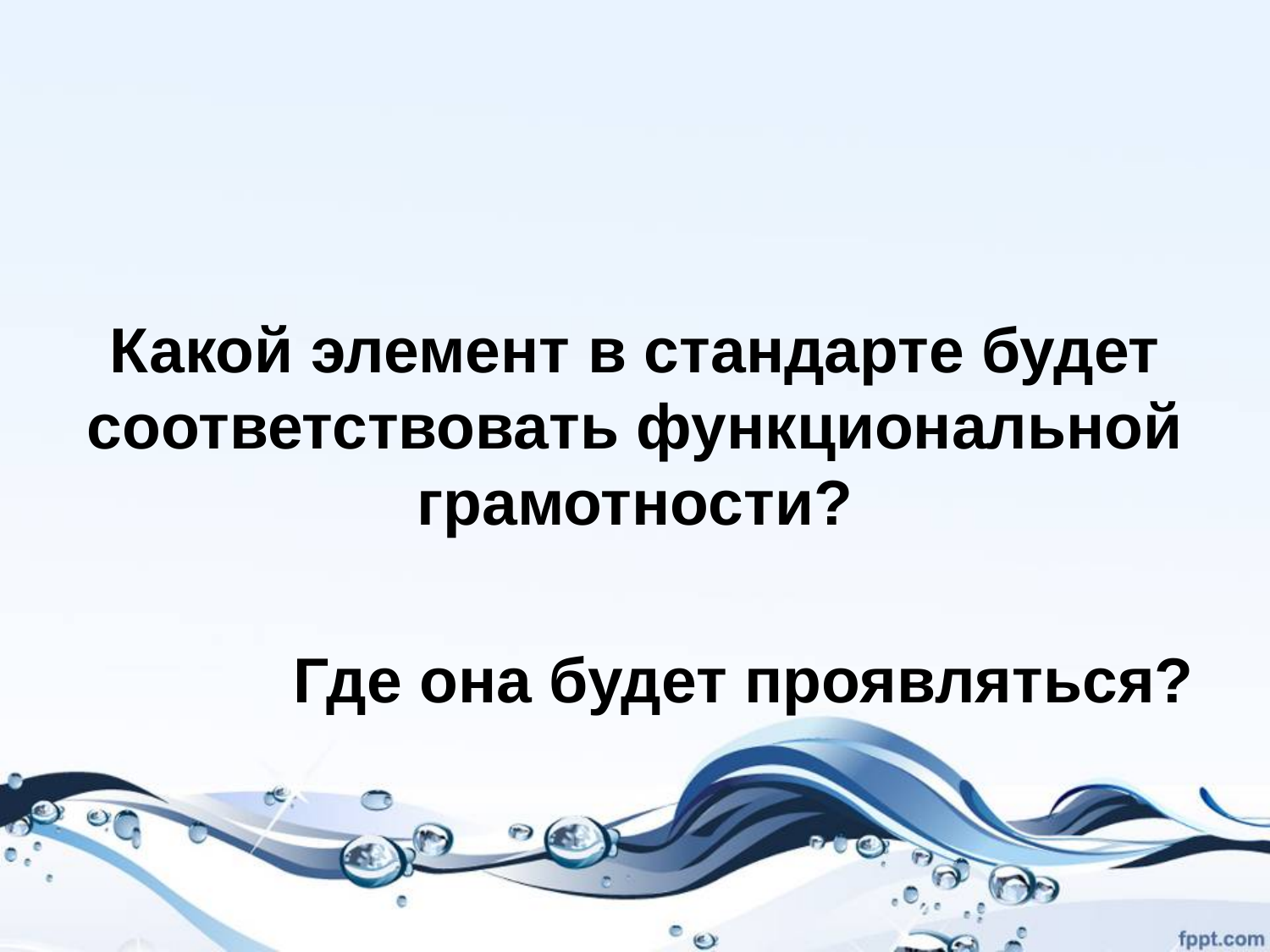

#

Какой элемент в стандарте будет соответствовать функциональной грамотности?

Где она будет проявляться?